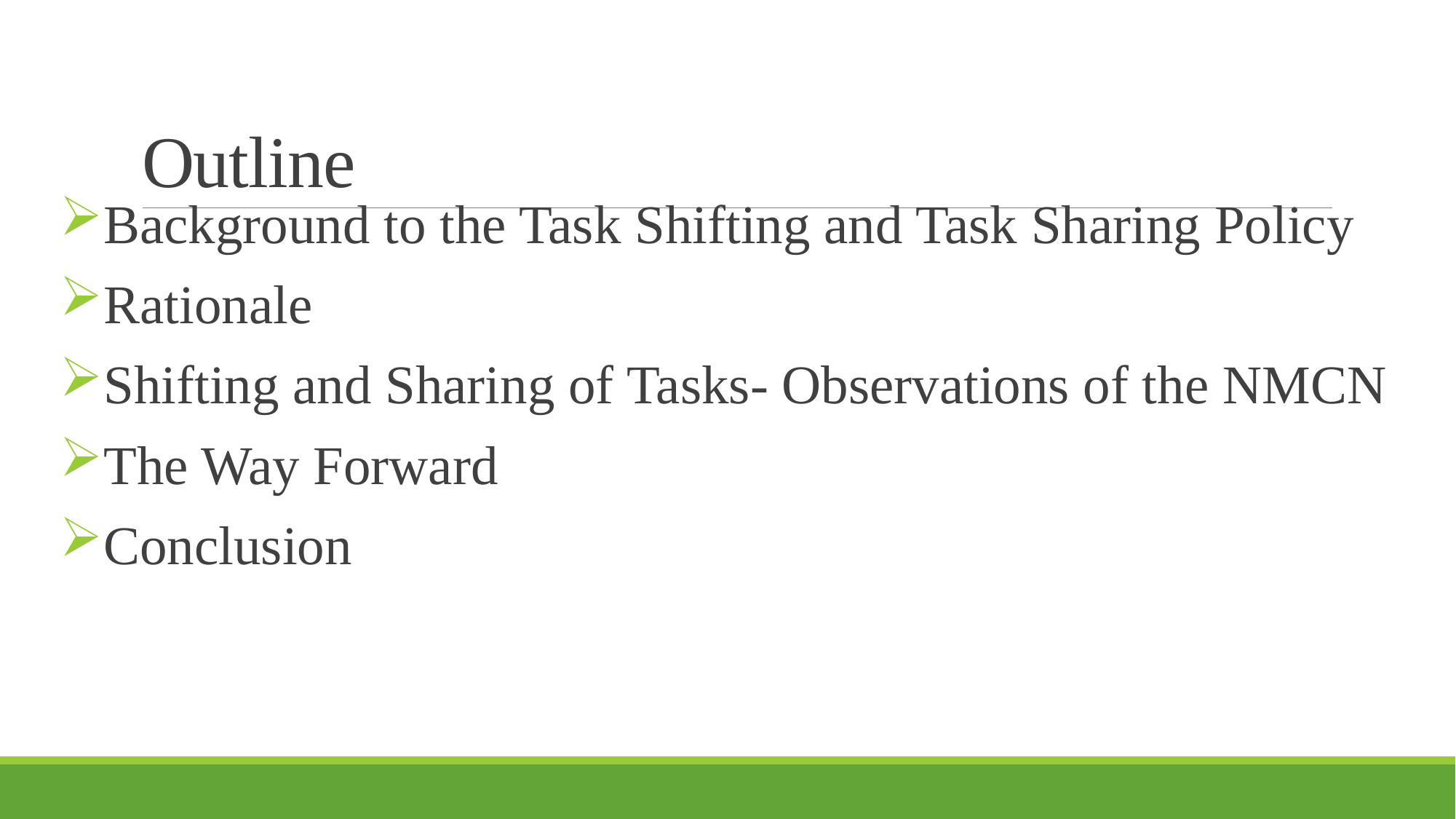

# Outline
Background to the Task Shifting and Task Sharing Policy
Rationale
Shifting and Sharing of Tasks- Observations of the NMCN
The Way Forward
Conclusion